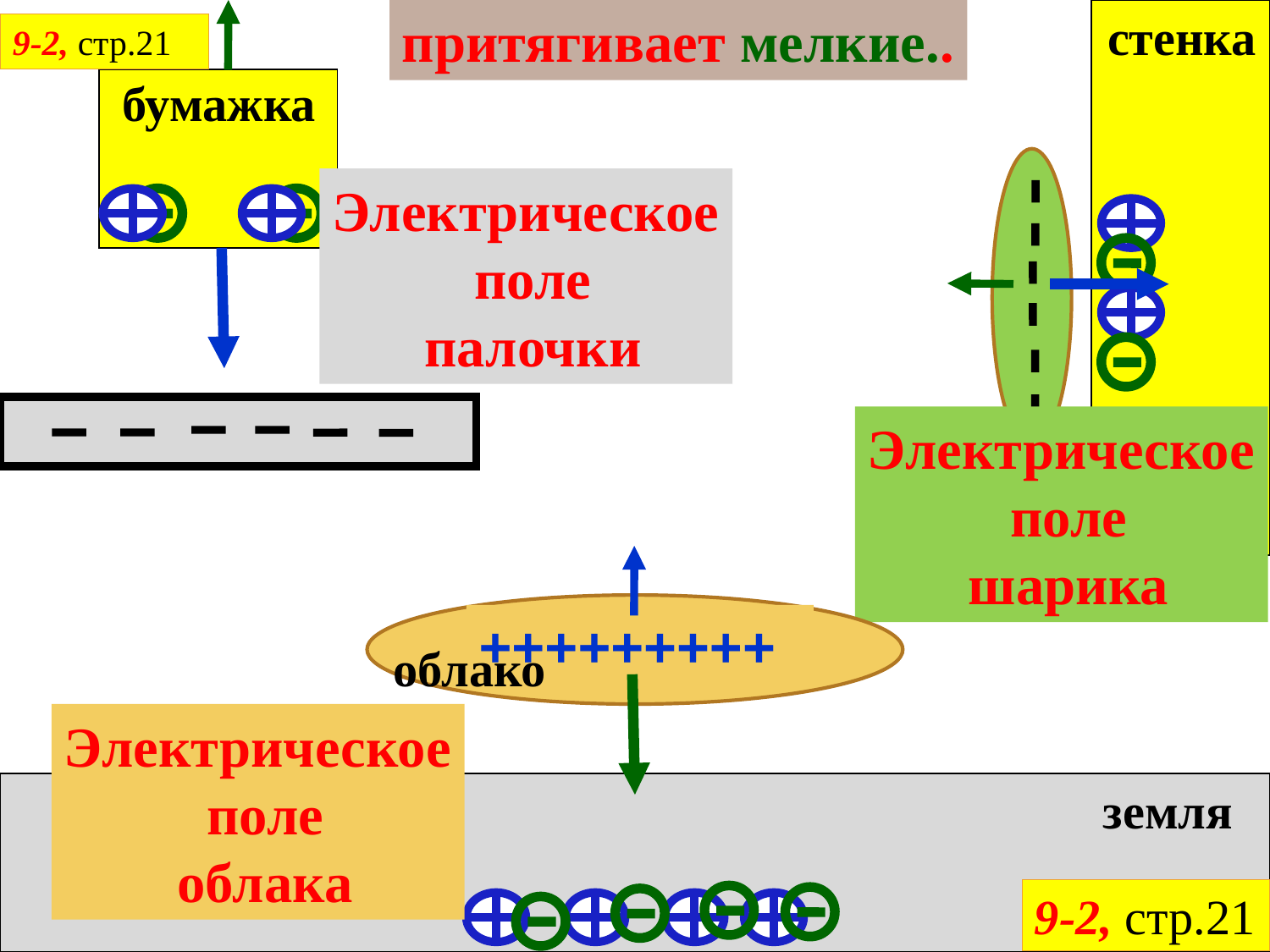

притягивает мелкие..
стенка

9-2, стр.21
бумажка

Электрическое
 поле
 палочки

Электрическое
 поле
 шарика

+++++++++
облако

Электрическое
 поле
 облака

земля
9-2, стр.21